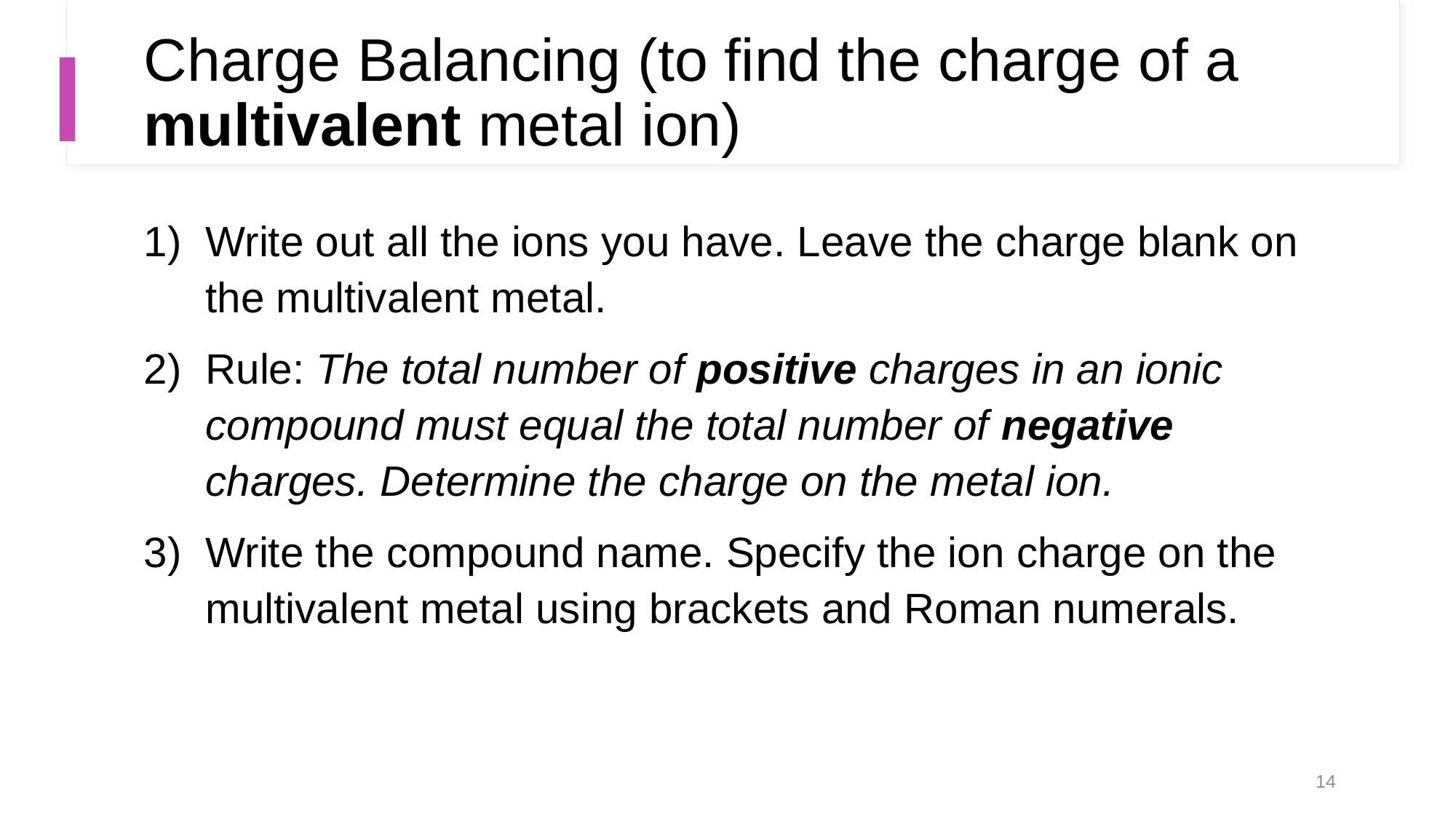

# Charge Balancing (to find the charge of a multivalent metal ion)
Write out all the ions you have. Leave the charge blank on the multivalent metal.
Rule: The total number of positive charges in an ionic compound must equal the total number of negative charges. Determine the charge on the metal ion.
Write the compound name. Specify the ion charge on the multivalent metal using brackets and Roman numerals.
14